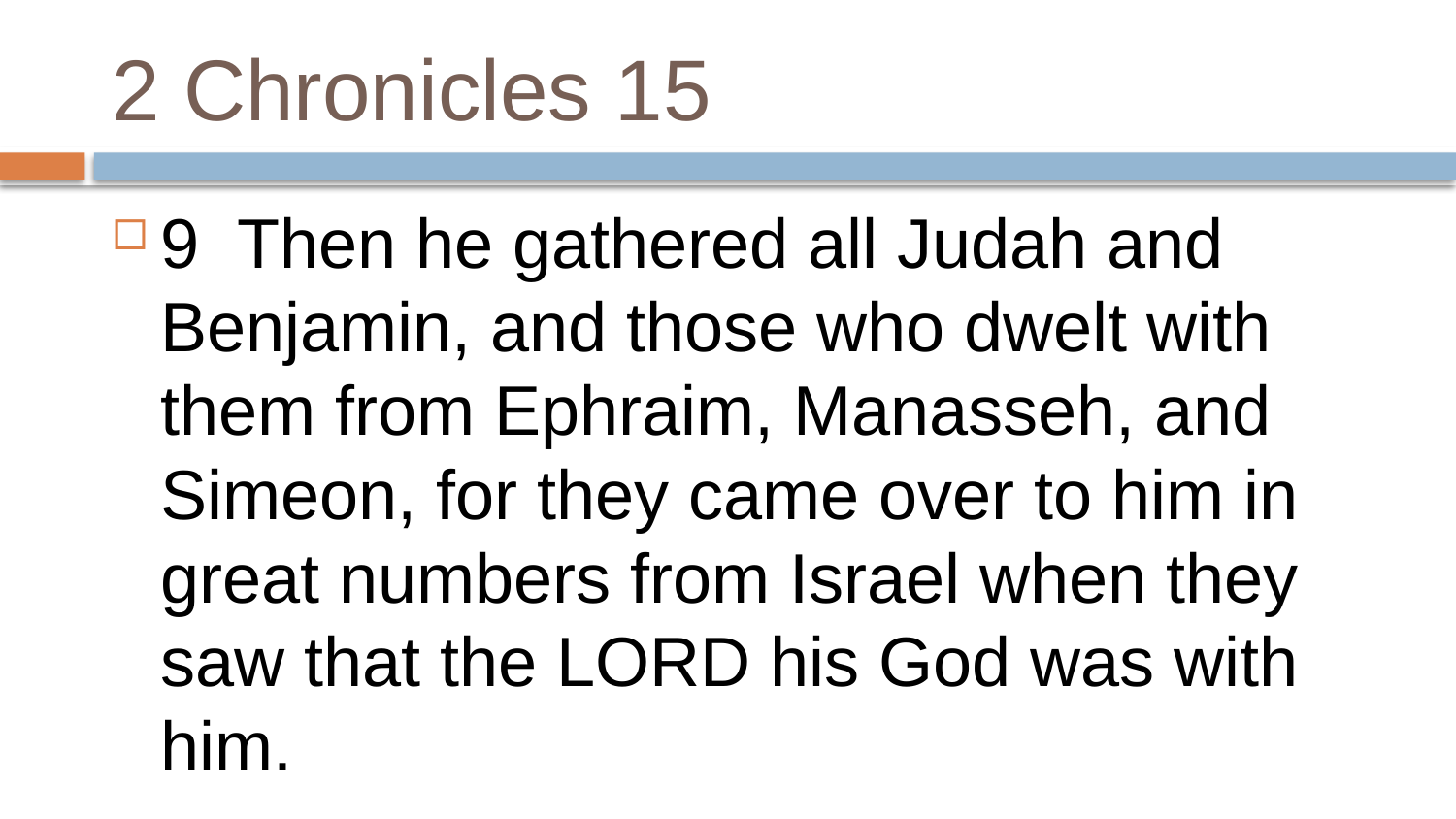

# 2 Chronicles 15
9  Then he gathered all Judah and Benjamin, and those who dwelt with them from Ephraim, Manasseh, and Simeon, for they came over to him in great numbers from Israel when they saw that the LORD his God was with him.